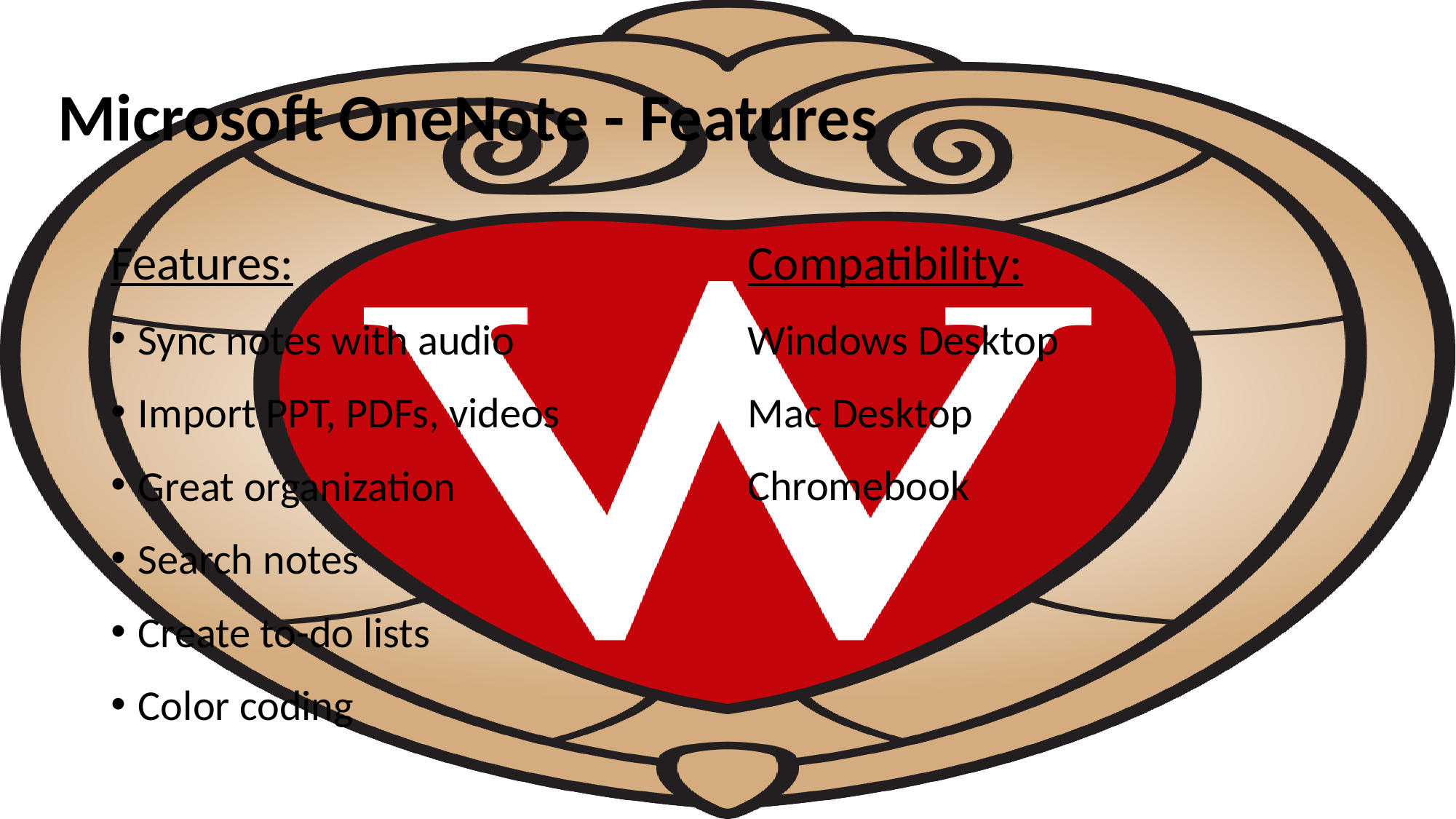

# Microsoft OneNote - Features
Features:
Sync notes with audio
Import PPT, PDFs, videos
Great organization
Search notes
Create to-do lists
Color coding
Compatibility:
Windows Desktop
Mac Desktop
Chromebook